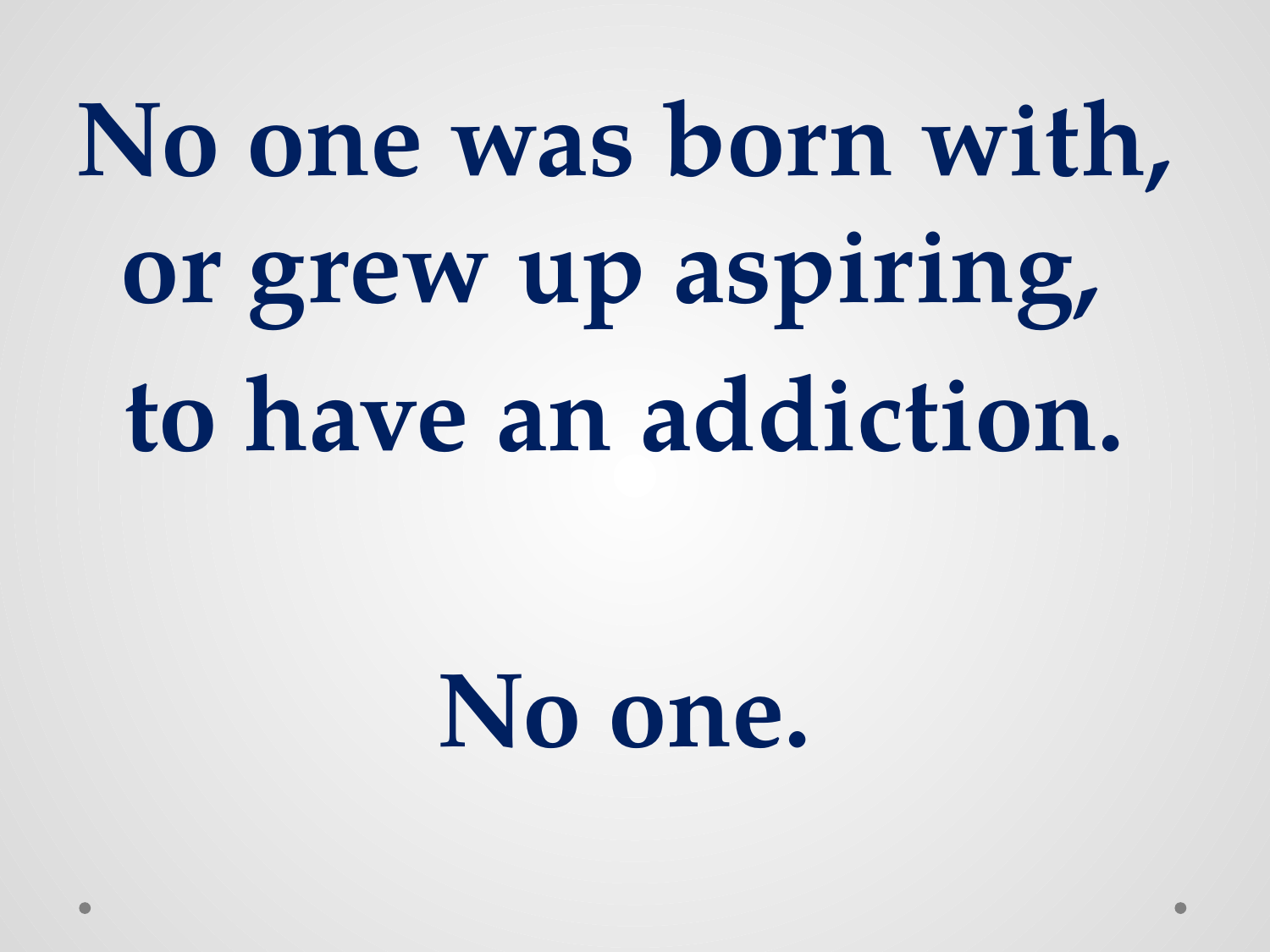

No one was born with, or grew up aspiring,
to have an addiction.

No one.